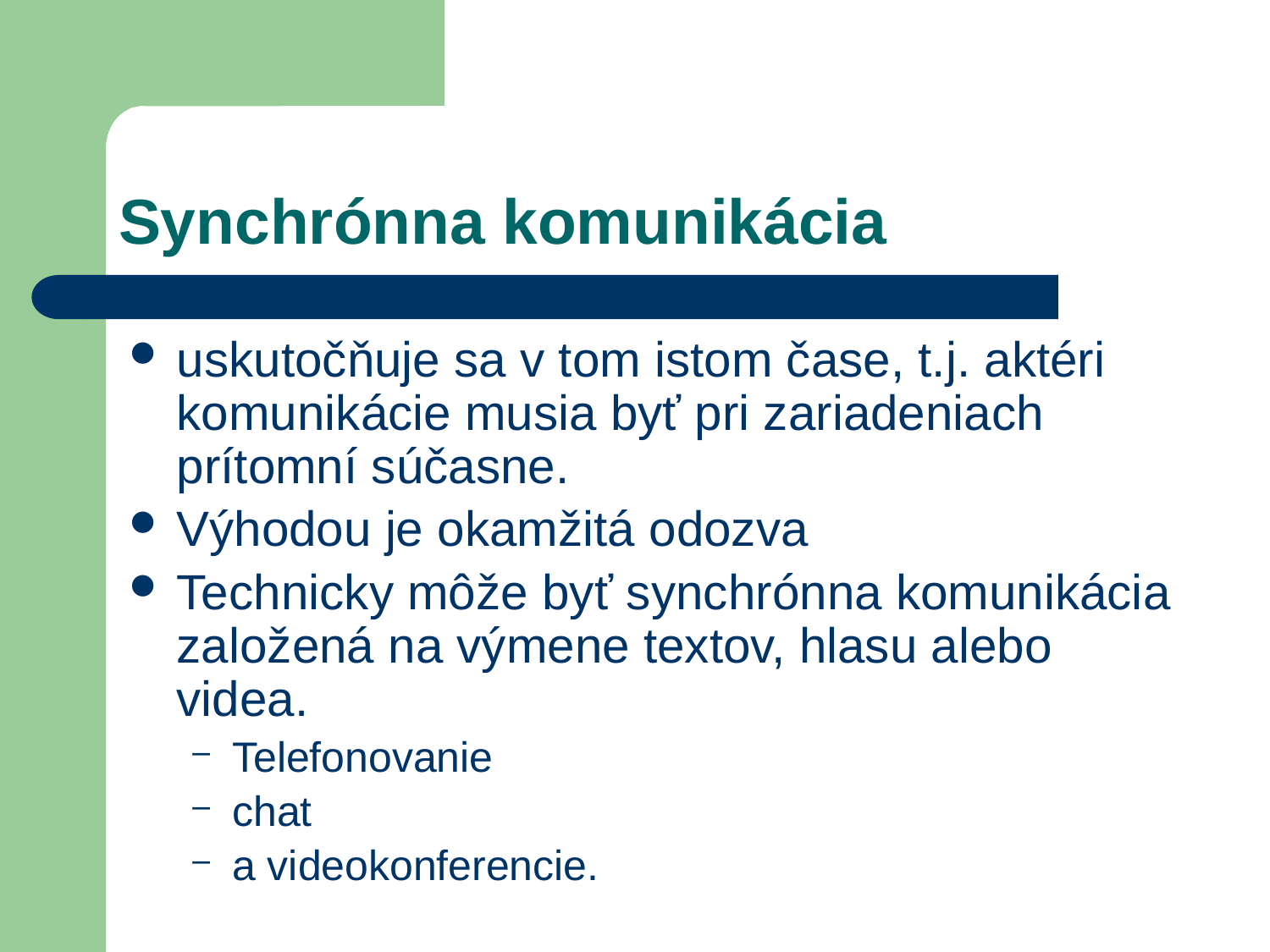

# Synchrónna komunikácia
uskutočňuje sa v tom istom čase, t.j. aktéri komunikácie musia byť pri zariadeniach prítomní súčasne.
Výhodou je okamžitá odozva
Technicky môže byť synchrónna komunikácia založená na výmene textov, hlasu alebo videa.
Telefonovanie
chat
a videokonferencie.